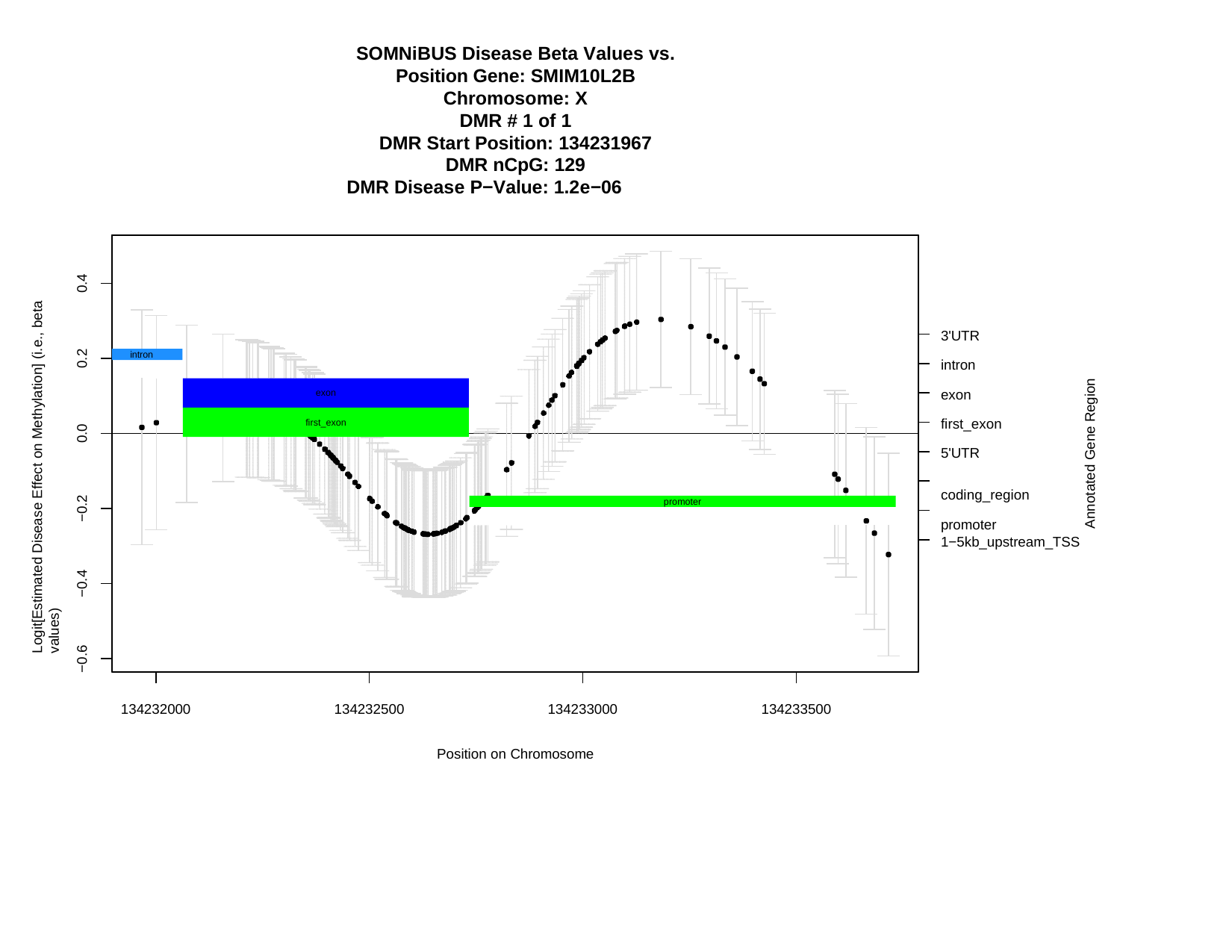

SOMNiBUS Disease Beta Values vs. Position Gene: SMIM10L2B
Chromosome: X DMR # 1 of 1
DMR Start Position: 134231967 DMR nCpG: 129
DMR Disease P−Value: 1.2e−06

Logit[Estimated Disease Effect on Methylation] (i.e., beta values)

0.4

3'UTR

0.2

intron

intron

Annotated Gene Region

exon
exon

first_exon

first_exon

0.0

5'UTR

coding_region promoter

−0.2
promoter

1−5kb_upstream_TSS

−0.4

−0.6

134232000
134232500
134233000
134233500
Position on Chromosome